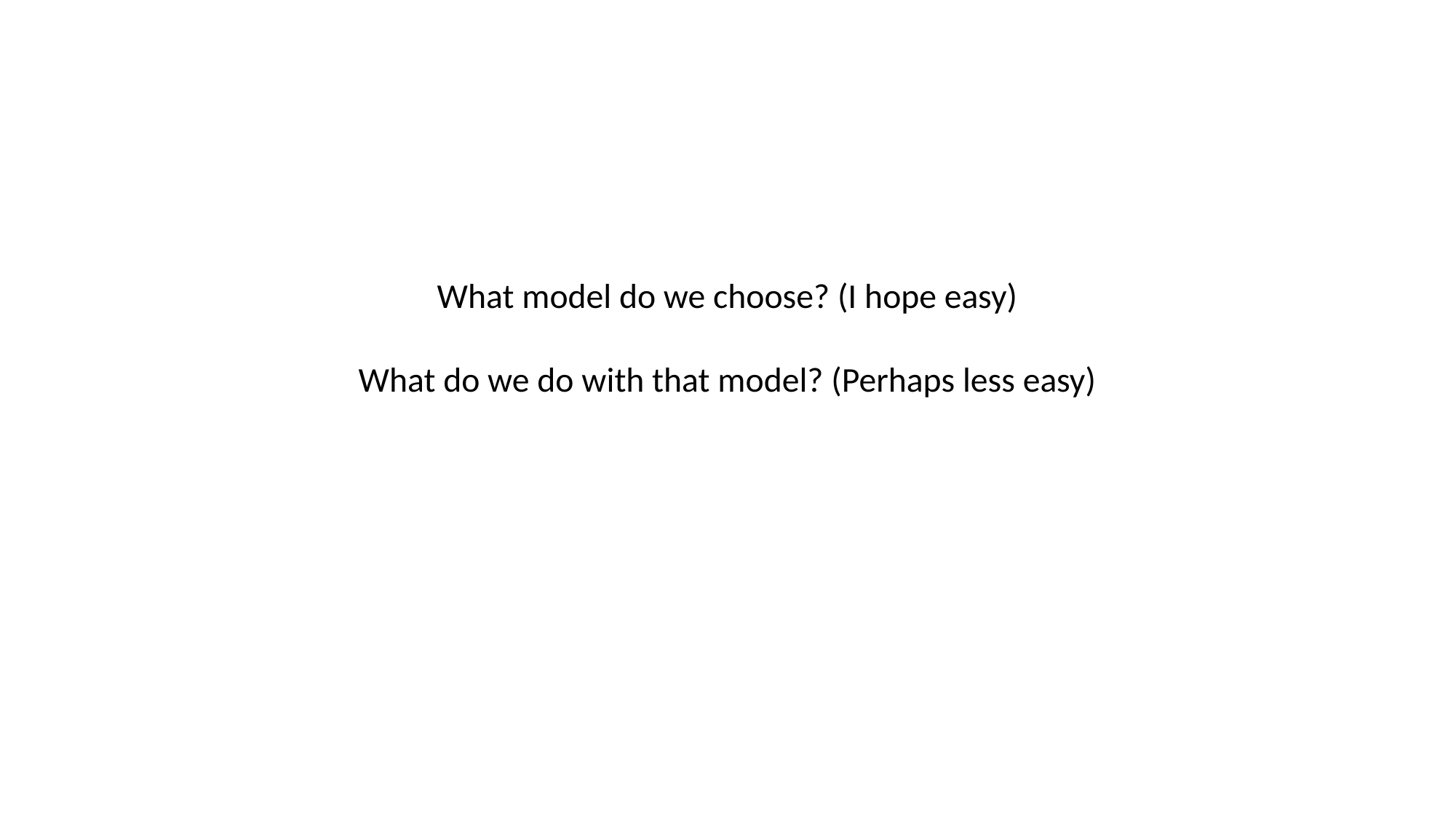

# What model do we choose? (I hope easy) What do we do with that model? (Perhaps less easy)